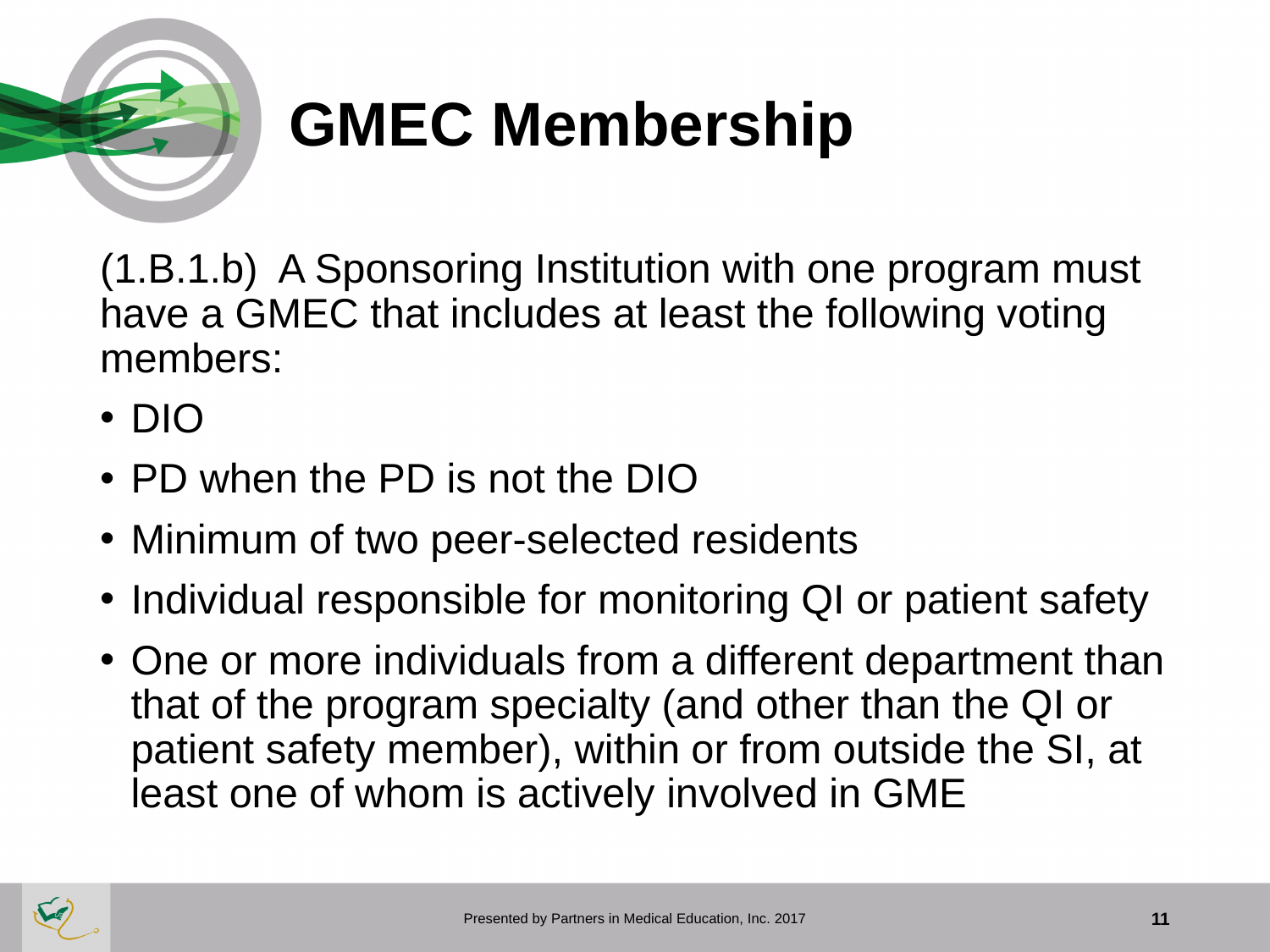

# GMEC Membership
(1.B.1.b)  A Sponsoring Institution with one program must have a GMEC that includes at least the following voting members:
DIO
PD when the PD is not the DIO
Minimum of two peer-selected residents
Individual responsible for monitoring QI or patient safety
One or more individuals from a different department than that of the program specialty (and other than the QI or patient safety member), within or from outside the SI, at least one of whom is actively involved in GME

Presented by Partners in Medical Education, Inc. 2017
11